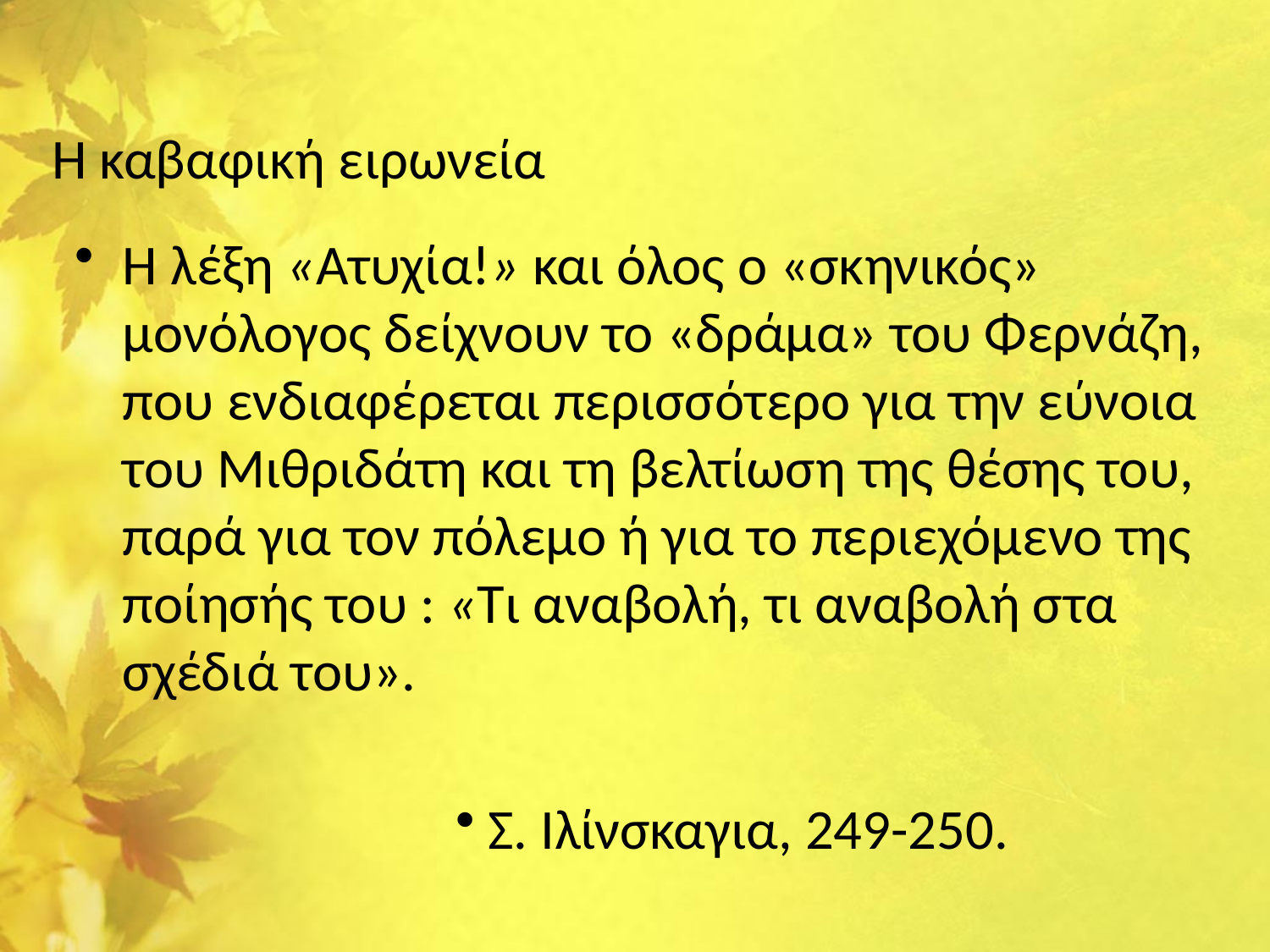

# Η καβαφική ειρωνεία
Η λέξη «Ατυχία!» και όλος ο «σκηνικός» μονόλογος δείχνουν το «δράμα» του Φερνάζη, που ενδιαφέρεται περισσότερο για την εύνοια του Μιθριδάτη και τη βελτίωση της θέσης του, παρά για τον πόλεμο ή για το περιεχόμενο της ποίησής του : «Τι αναβολή, τι αναβολή στα σχέδιά του».

Σ. Ιλίνσκαγια, 249-250.